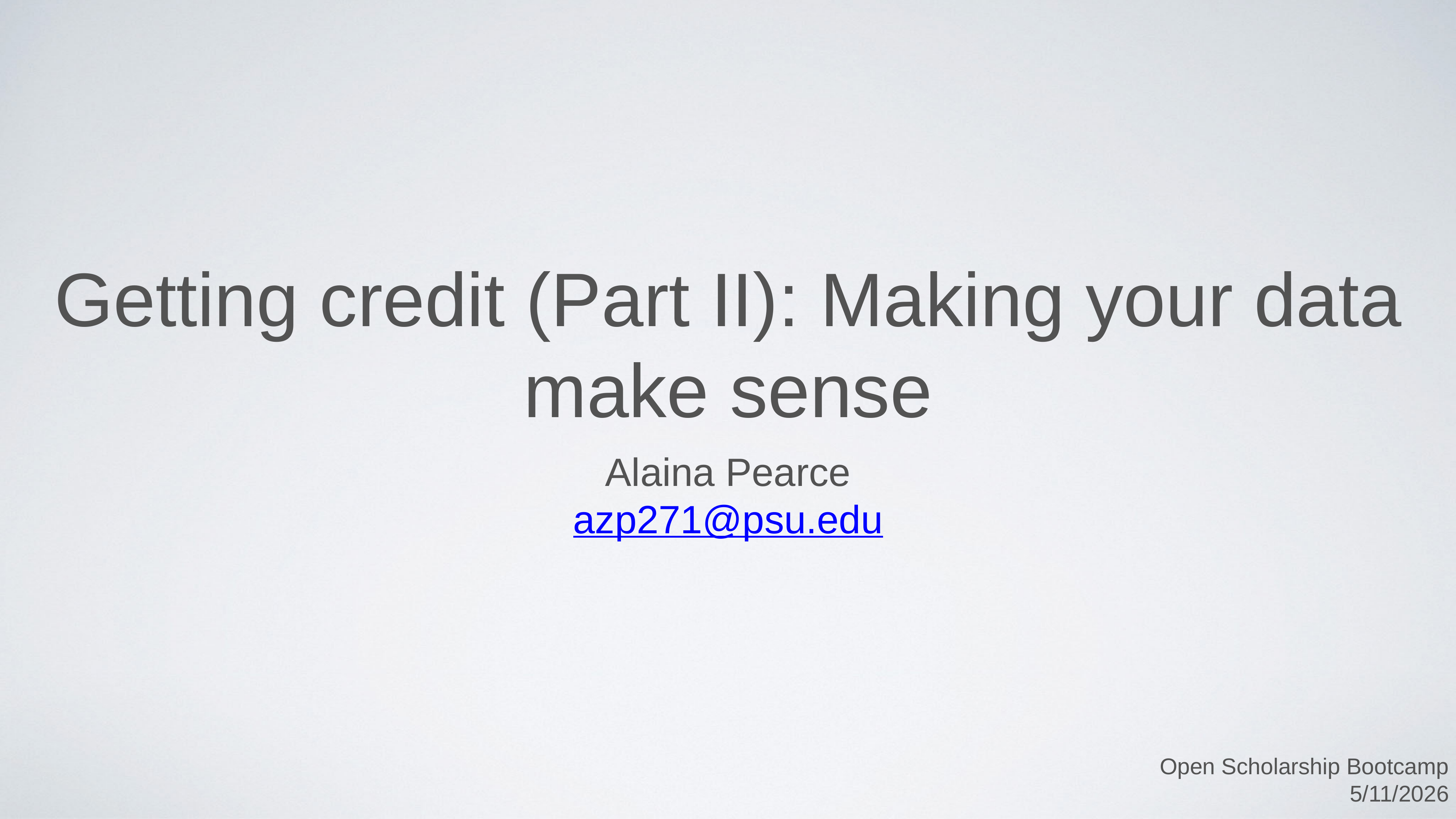

# Getting credit (Part II): Making your data make sense
Alaina Pearce
azp271@psu.edu
Open Scholarship Bootcamp
5/11/2026